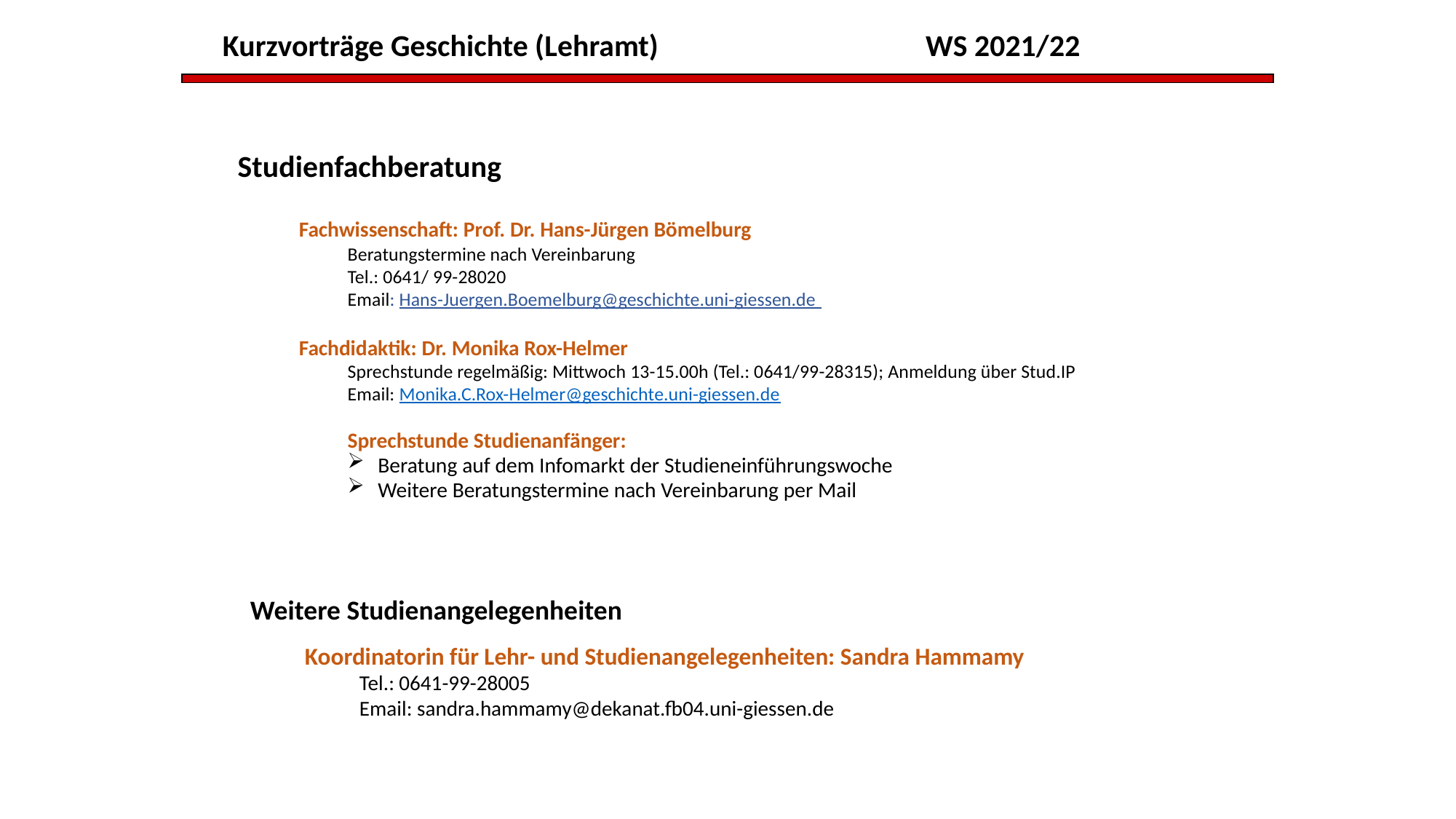

Kurzvorträge Geschichte (Lehramt)			       WS 2021/22

# Studienfachberatung
Fachwissenschaft: Prof. Dr. Hans-Jürgen Bömelburg
Beratungstermine nach Vereinbarung
Tel.: 0641/ 99-28020
Email: Hans-Juergen.Boemelburg@geschichte.uni-giessen.de

Fachdidaktik: Dr. Monika Rox-Helmer
Sprechstunde regelmäßig: Mittwoch 13-15.00h (Tel.: 0641/99-28315); Anmeldung über Stud.IP
Email: Monika.C.Rox-Helmer@geschichte.uni-giessen.de

Sprechstunde Studienanfänger:
Beratung auf dem Infomarkt der Studieneinführungswoche
Weitere Beratungstermine nach Vereinbarung per Mail

Weitere Studienangelegenheiten

Koordinatorin für Lehr- und Studienangelegenheiten: Sandra Hammamy
Tel.: 0641-99-28005
Email: sandra.hammamy@dekanat.fb04.uni-giessen.de